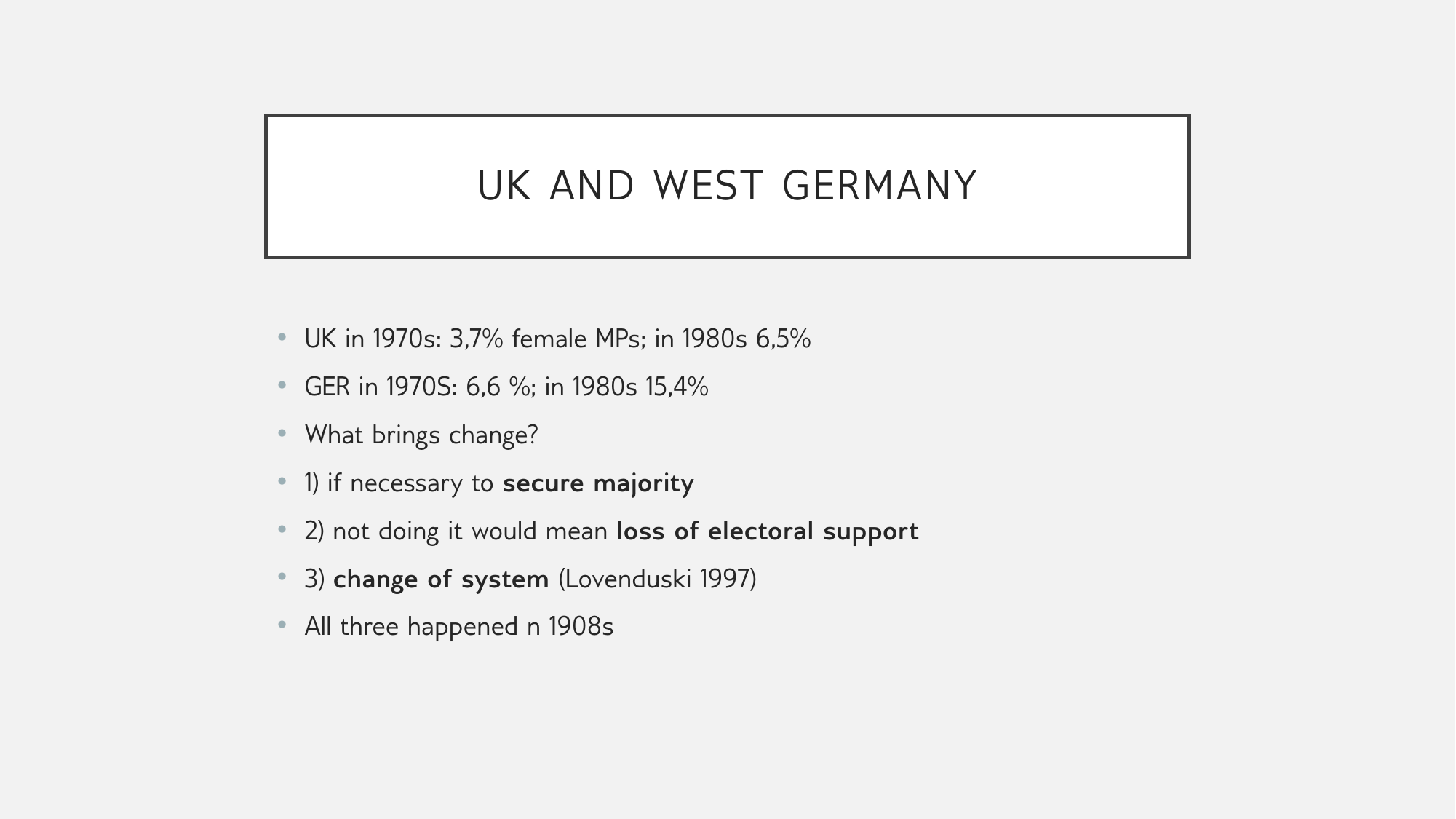

# UK and West germany
UK in 1970s: 3,7% female MPs; in 1980s 6,5%
GER in 1970S: 6,6 %; in 1980s 15,4%
What brings change?
1) if necessary to secure majority
2) not doing it would mean loss of electoral support
3) change of system (Lovenduski 1997)
All three happened n 1908s